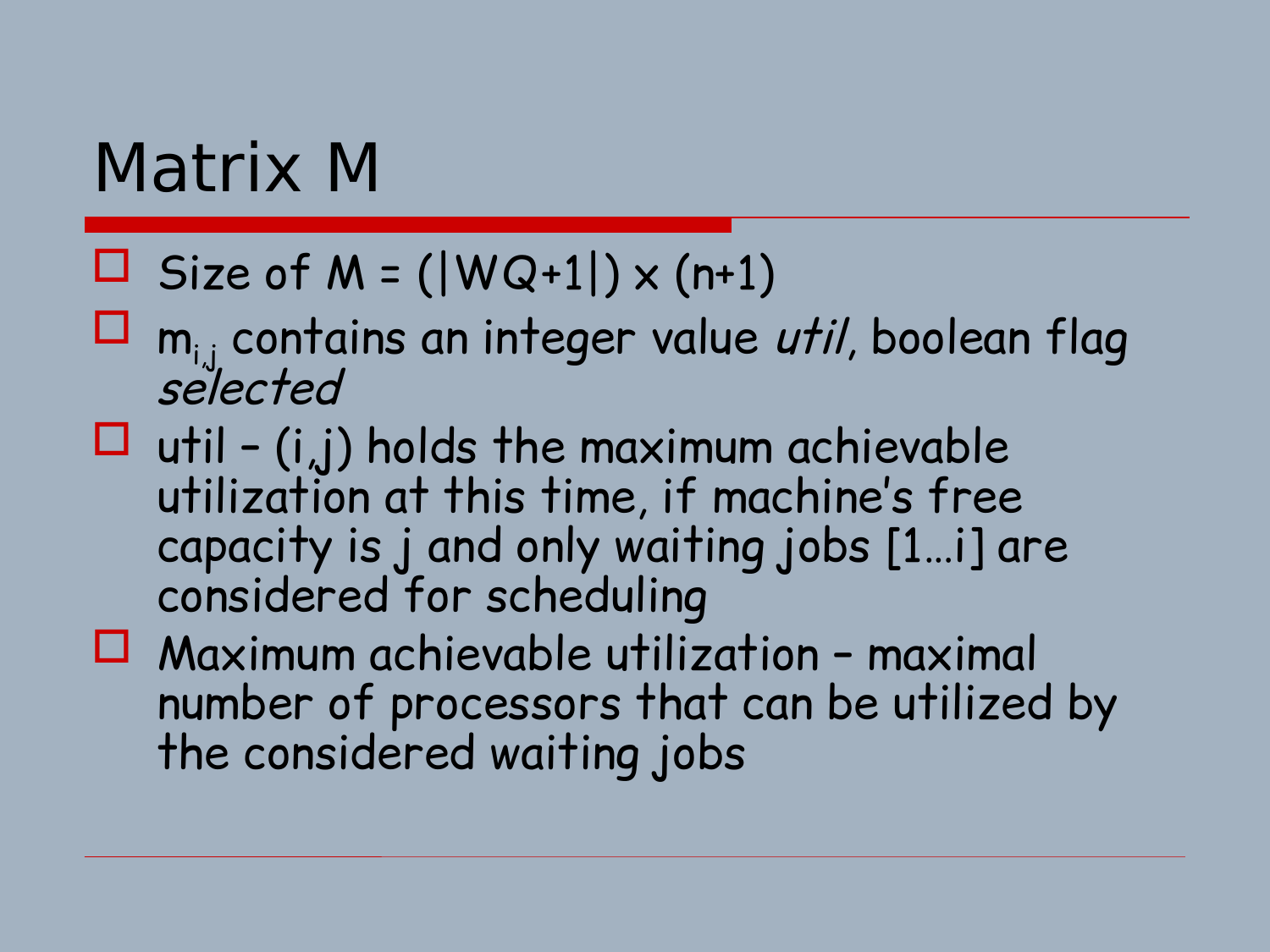

# Matrix M
Size of M = (|WQ+1|) x (n+1)
mi,j contains an integer value util, boolean flag selected
util – (i,j) holds the maximum achievable utilization at this time, if machine’s free capacity is j and only waiting jobs [1…i] are considered for scheduling
Maximum achievable utilization – maximal number of processors that can be utilized by the considered waiting jobs